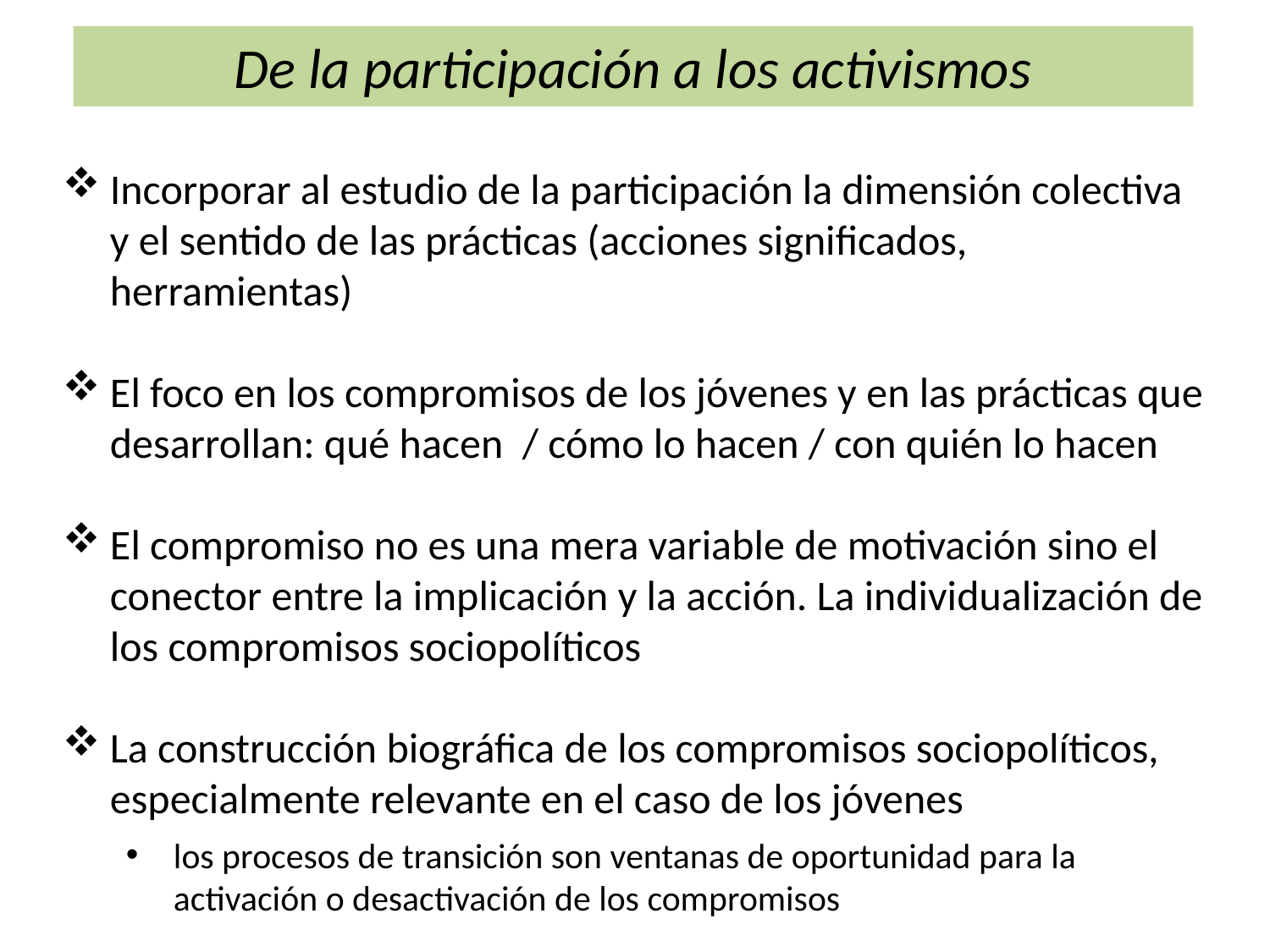

De la participación a los activismos
Incorporar al estudio de la participación la dimensión colectiva  y el sentido de las prácticas (acciones significados, herramientas)

El foco en los compromisos de los jóvenes y en las prácticas que desarrollan: qué hacen  / cómo lo hacen / con quién lo hacen

El compromiso no es una mera variable de motivación sino el conector entre la implicación y la acción. La individualización de los compromisos sociopolíticos

La construcción biográfica de los compromisos sociopolíticos, especialmente relevante en el caso de los jóvenes
los procesos de transición son ventanas de oportunidad para la activación o desactivación de los compromisos